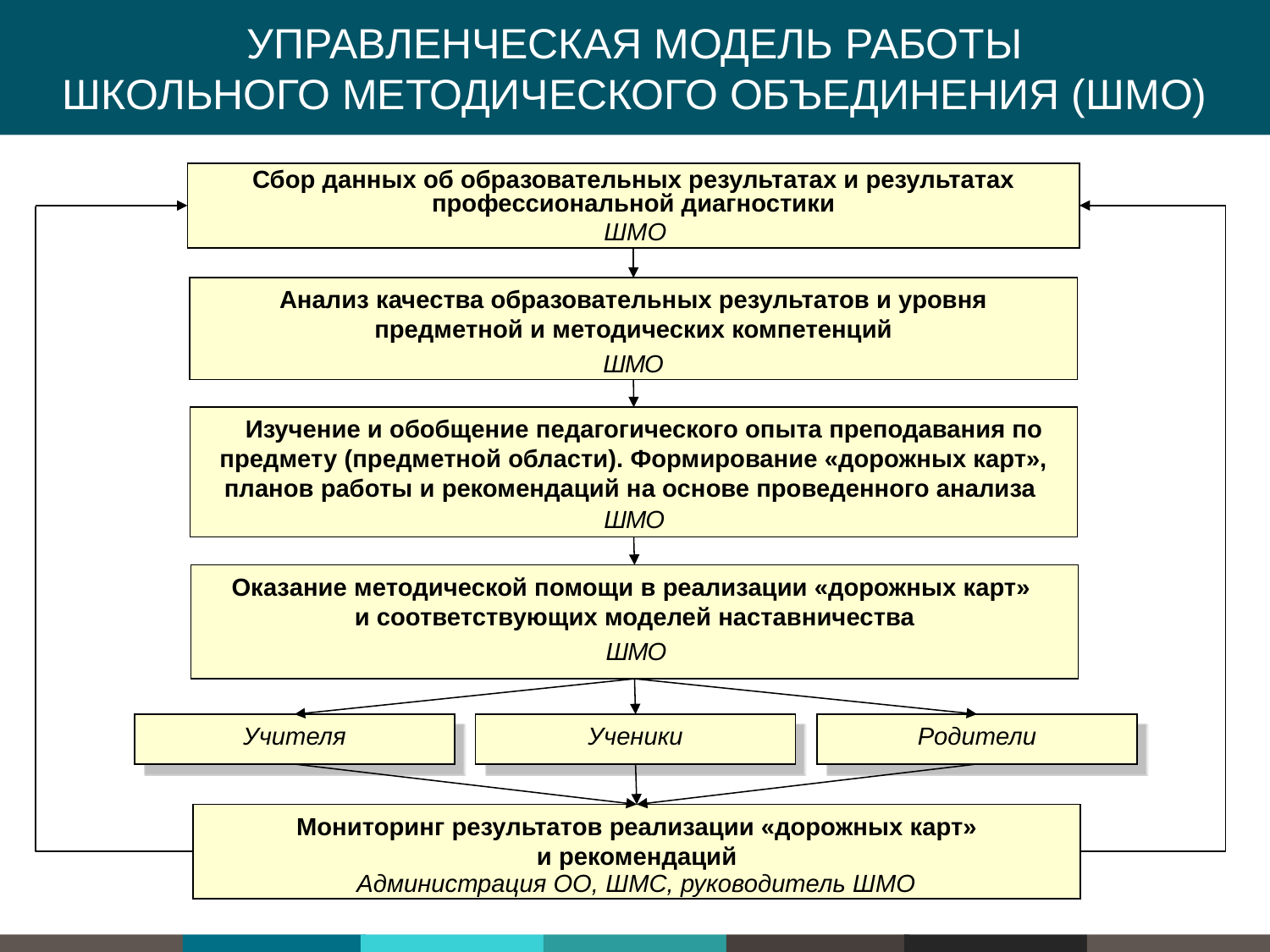

Управленческая модель работы
школьного методического объединения (ШМО)
Сбор данных об образовательных результатах и результатах профессиональной диагностики
ШМО
Анализ качества образовательных результатов и уровня предметной и методических компетенций
ШМО
   Изучение и обобщение педагогического опыта преподавания по предмету (предметной области). Формирование «дорожных карт», планов работы и рекомендаций на основе проведенного анализа
ШМО
Оказание методической помощи в реализации «дорожных карт»
и соответствующих моделей наставничества
ШМО
Родители
Учителя
Ученики
Мониторинг результатов реализации «дорожных карт»
и рекомендаций

Администрация ОО, ШМС, руководитель ШМО